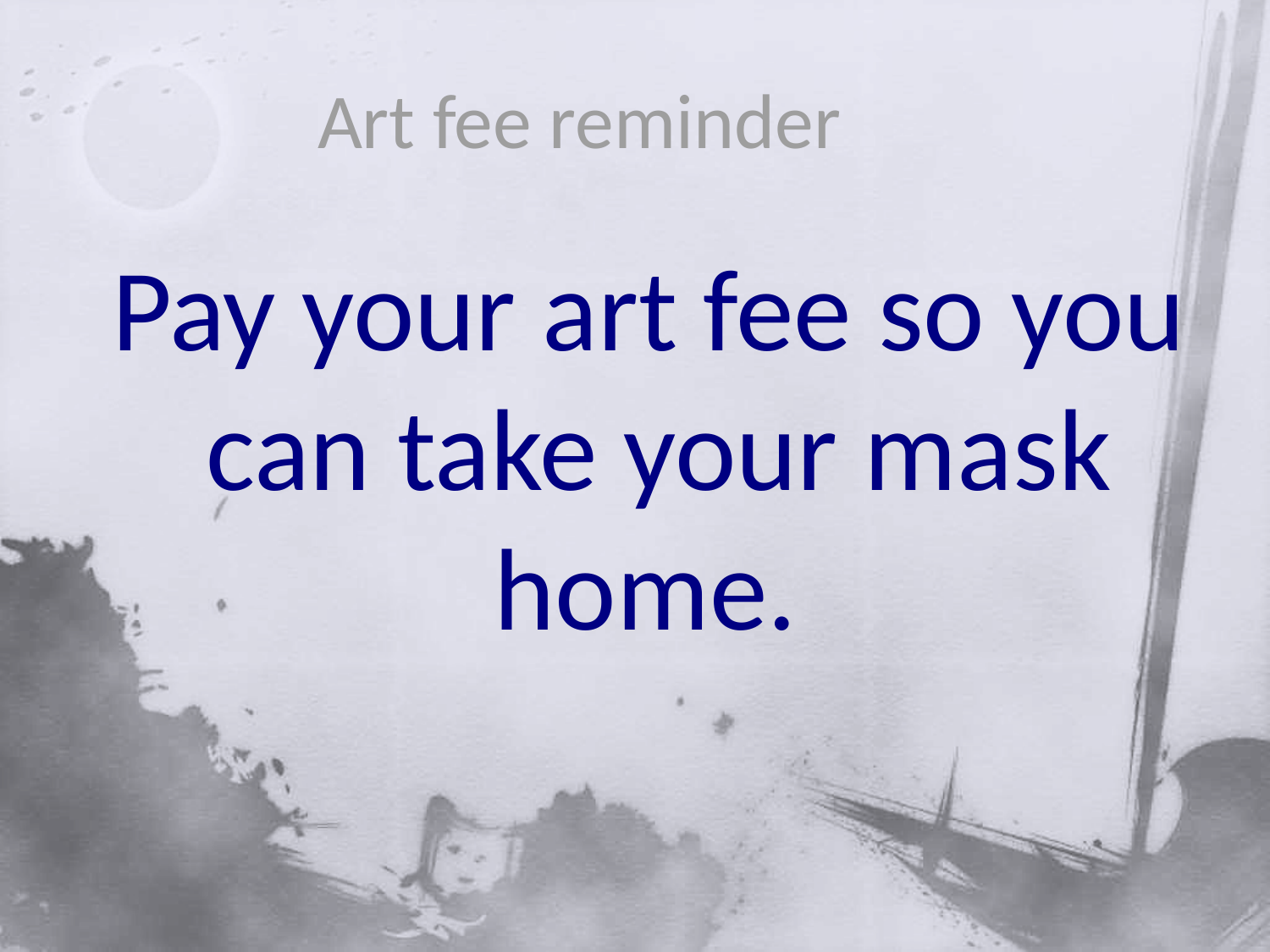

# Art fee reminder
Pay your art fee so you can take your mask home.